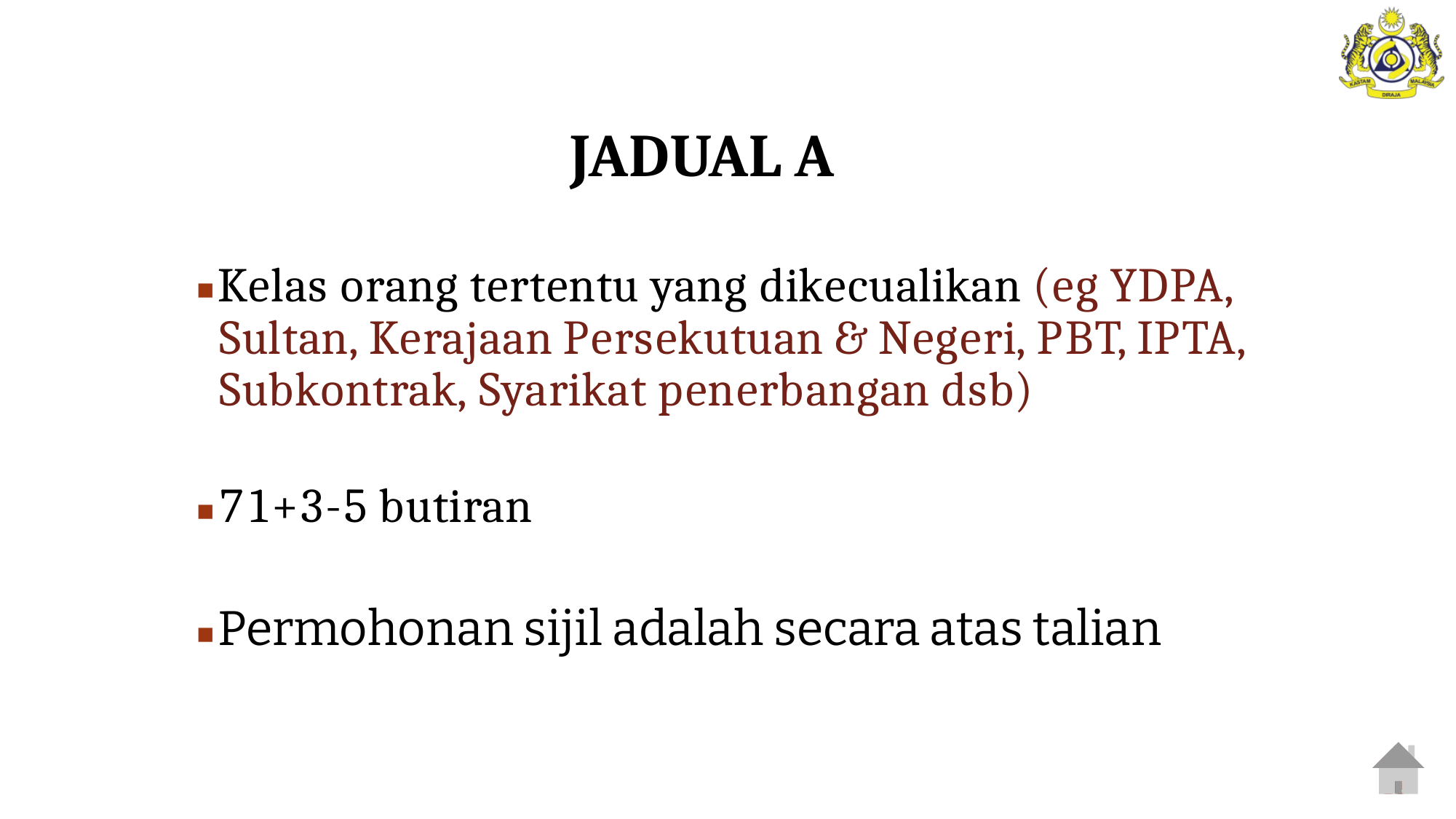

JADUAL A
Kelas orang tertentu yang dikecualikan (eg YDPA, Sultan, Kerajaan Persekutuan & Negeri, PBT, IPTA, Subkontrak, Syarikat penerbangan dsb)

71+3-5 butiran

Permohonan sijil adalah secara atas talian